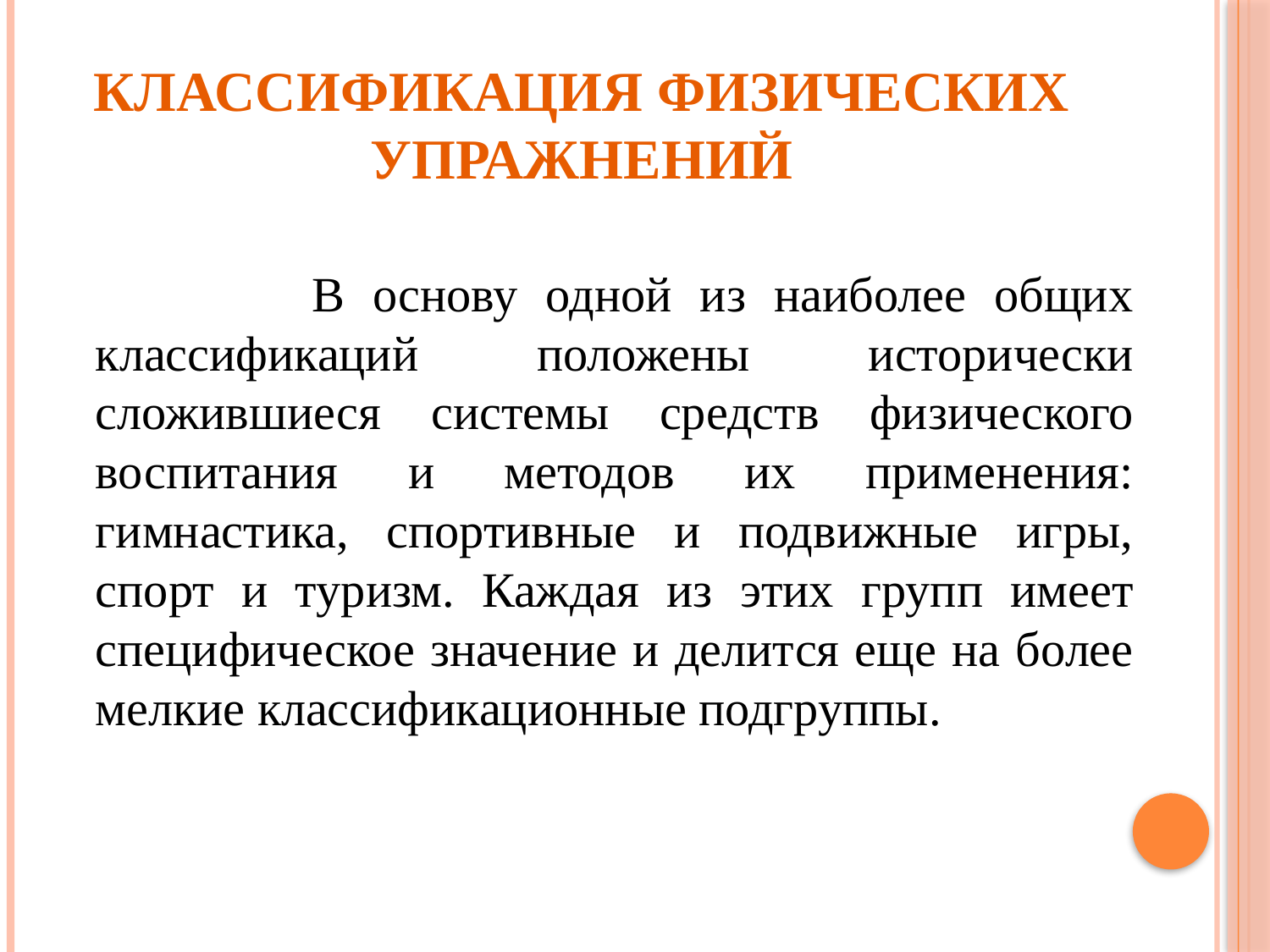

# КЛАССИФИКАЦИЯ ФИЗИЧЕСКИХ УПРАЖНЕНИЙ
         В основу одной из наиболее общих классификаций положены исторически сложившиеся системы средств физического воспитания и методов их применения: гимнастика, спортивные и подвижные игры, спорт и туризм. Каждая из этих групп имеет специфическое значение и делится еще на более мелкие классификационные подгруппы.